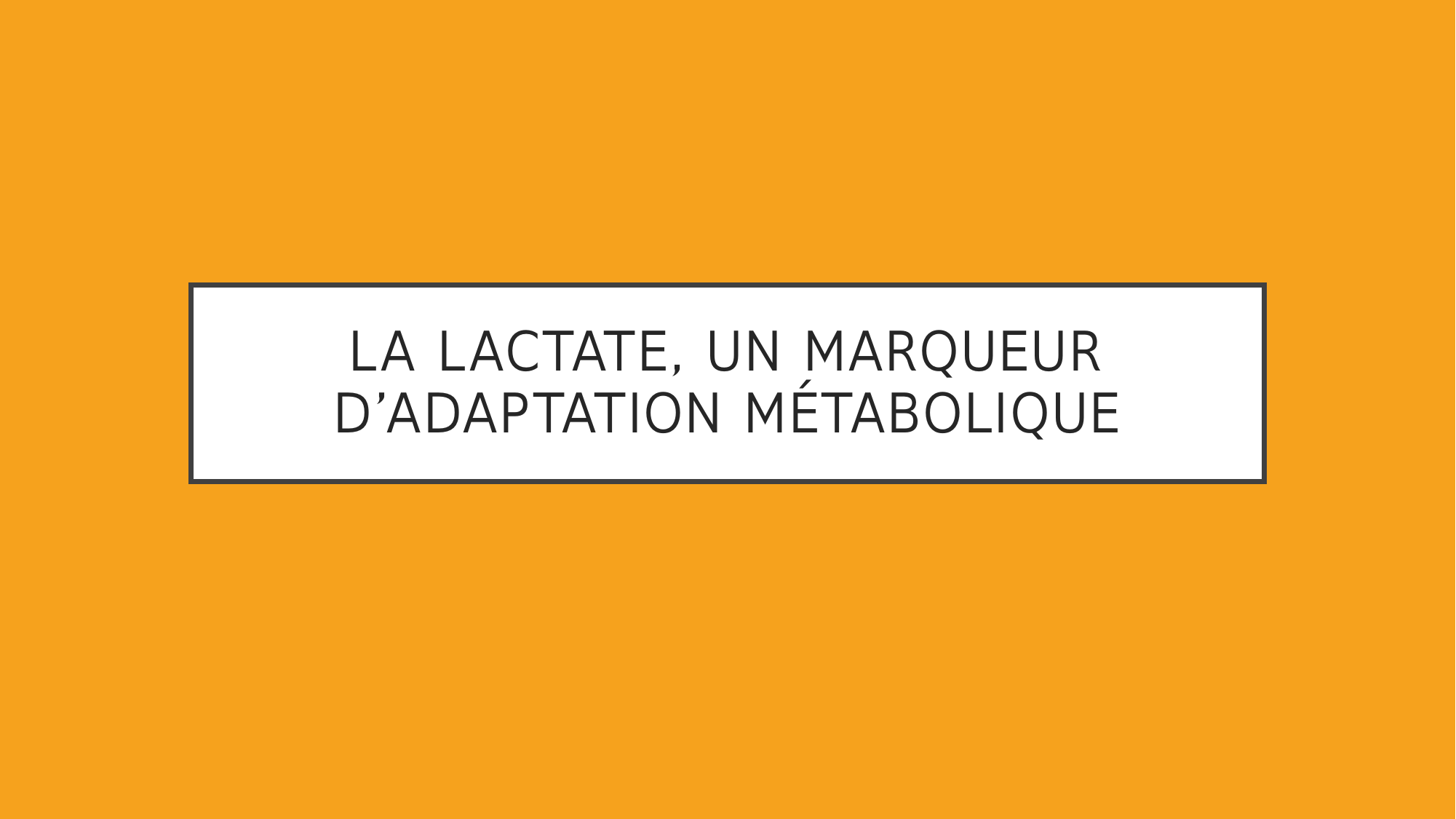

# La lactate, un marqueur d’adaptation métabolique